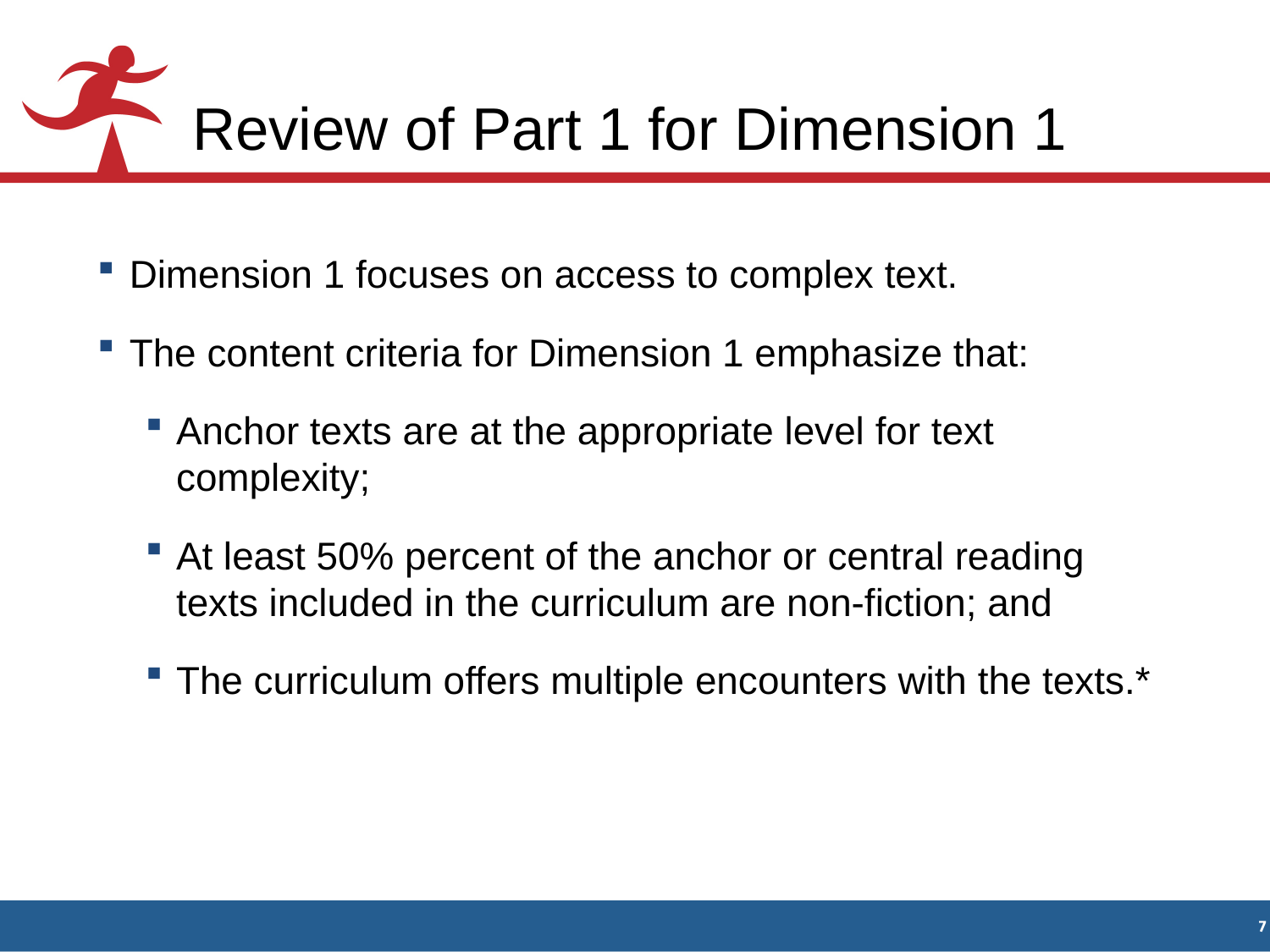

# Review of Part 1 for Dimension 1
Dimension 1 focuses on access to complex text.
The content criteria for Dimension 1 emphasize that:
Anchor texts are at the appropriate level for text complexity;
At least 50% percent of the anchor or central reading texts included in the curriculum are non-fiction; and
The curriculum offers multiple encounters with the texts.*